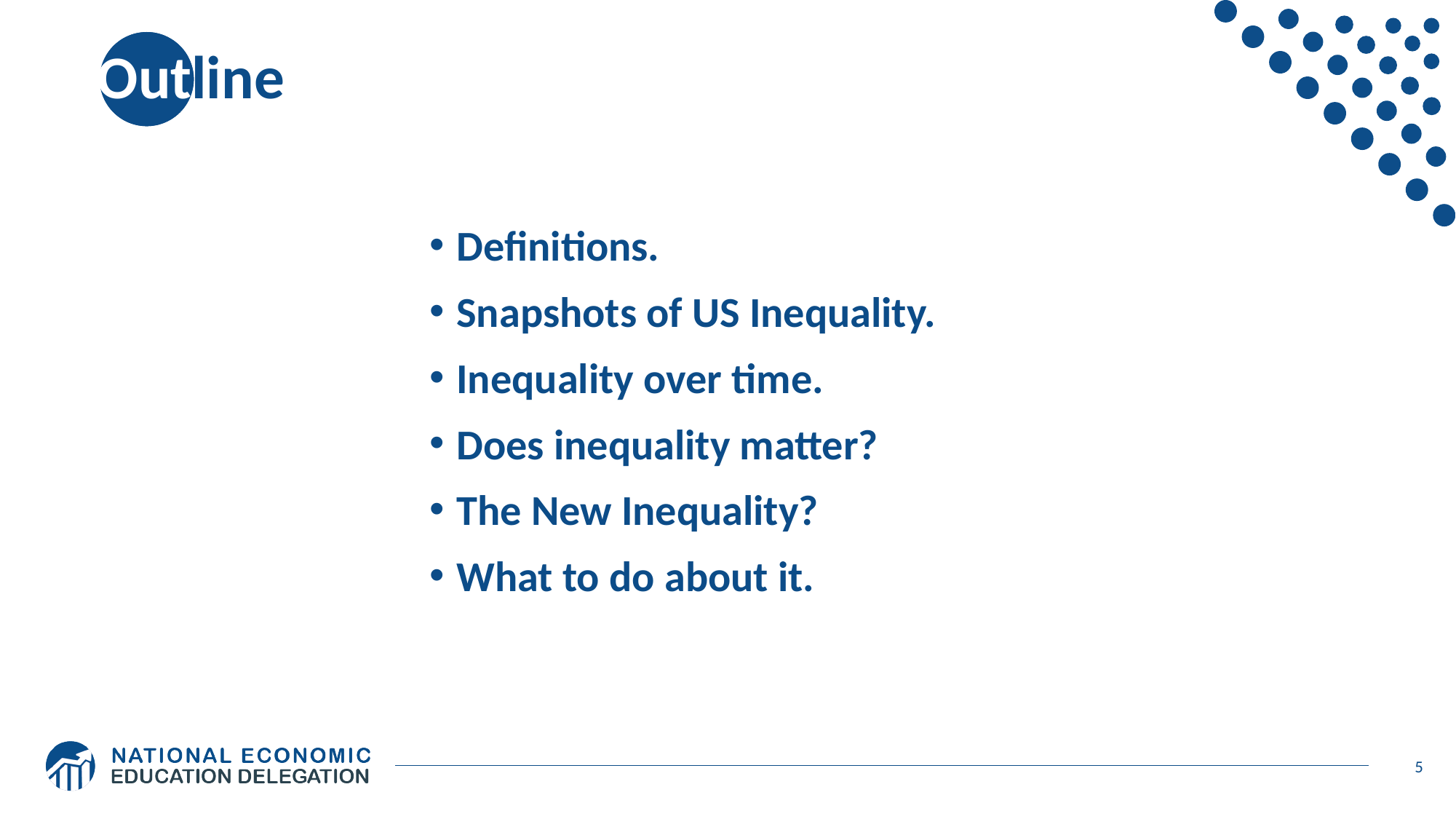

# Outline

Definitions.
Snapshots of US Inequality.
Inequality over time.
Does inequality matter?
The New Inequality?
What to do about it.
5